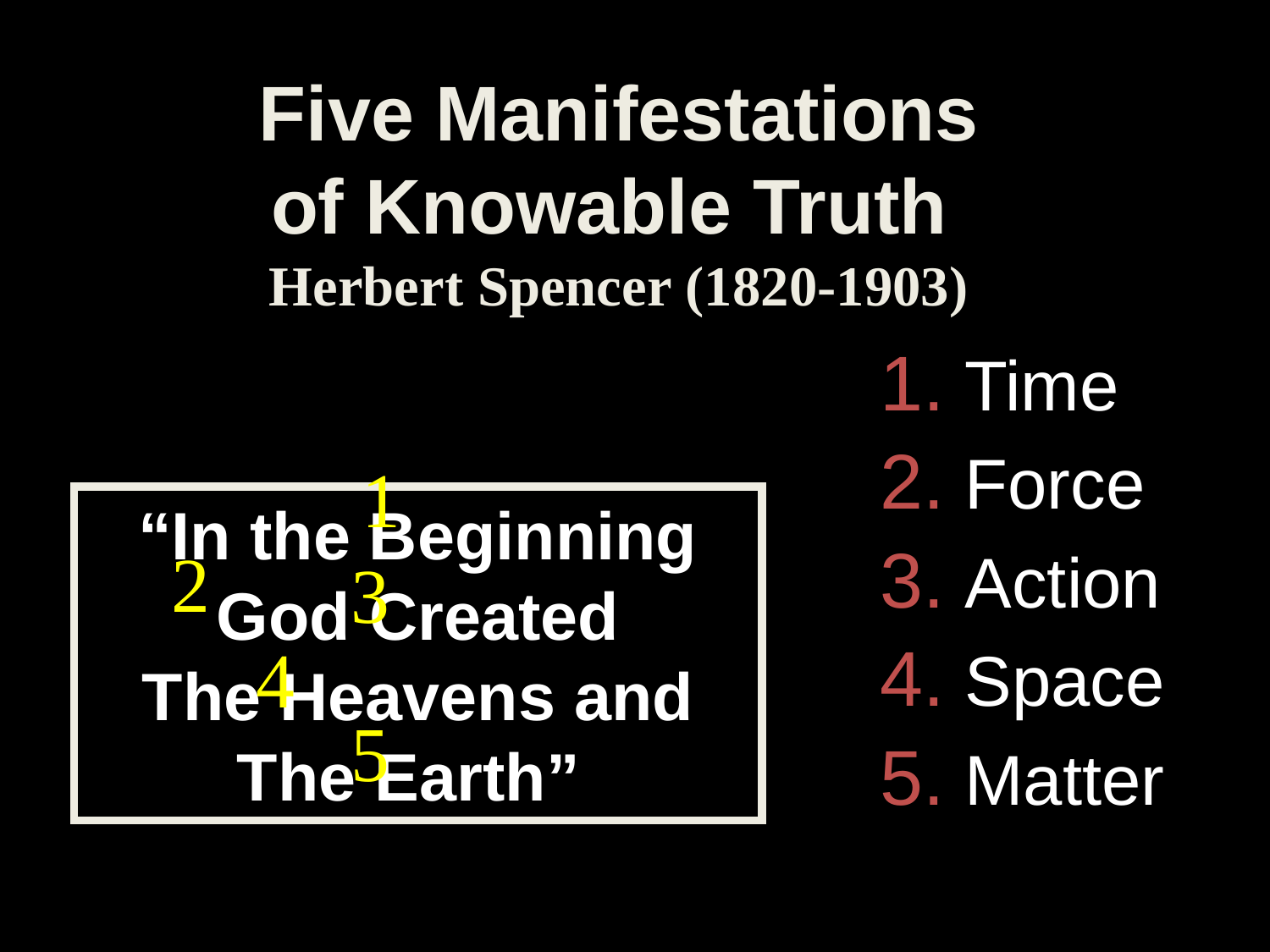

Five Manifestations
of Knowable Truth
Herbert Spencer (1820-1903)
Time
Force
Action
Space
Matter
1
“In the Beginning
God Created
The Heavens and
The Earth”
2
3
4
5